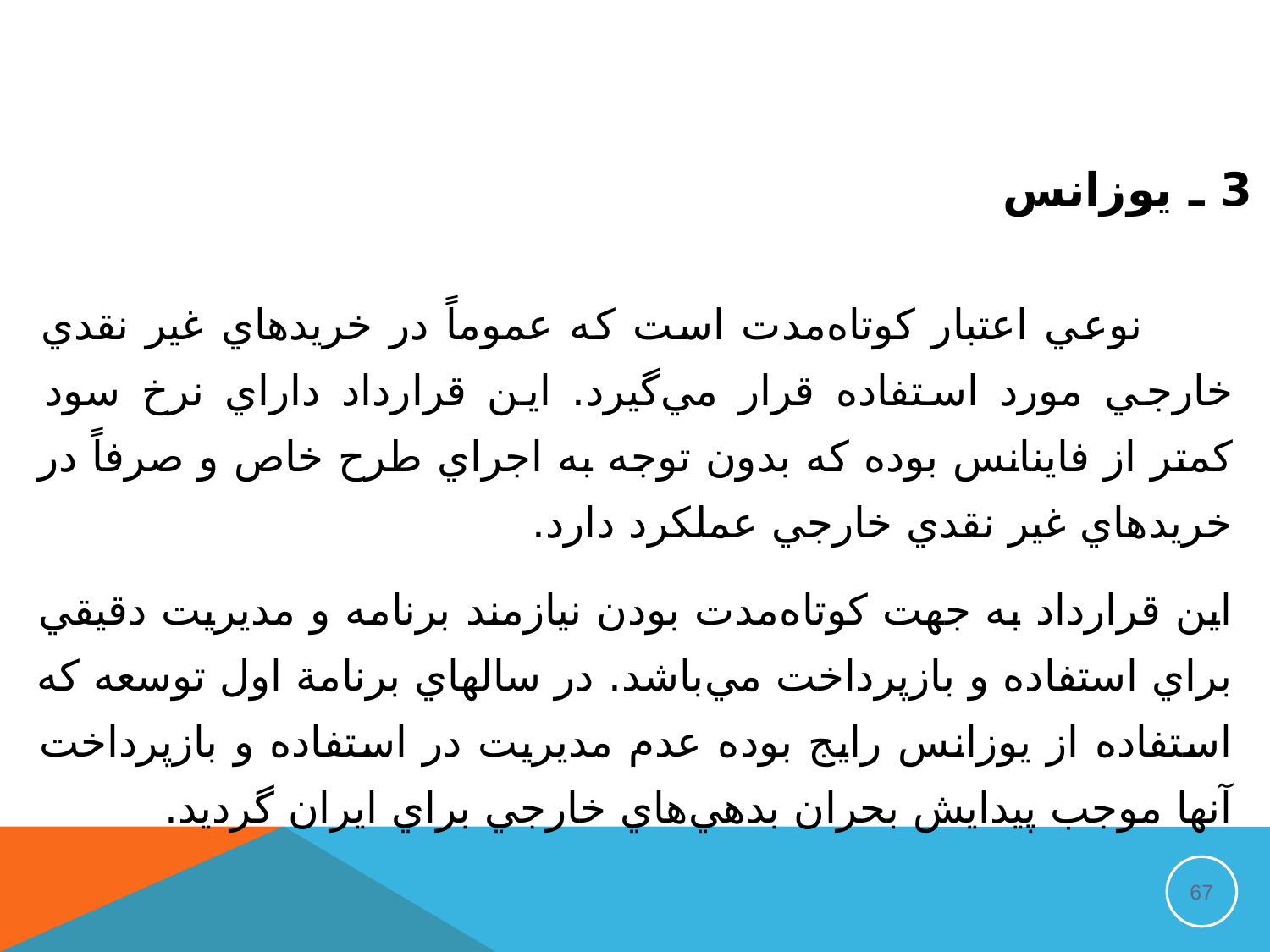

3 ـ يوزانس

     نوعي اعتبار كوتاه‌مدت است كه عموماً در خريدهاي غير نقدي خارجي مورد استفاده قرار مي‌گيرد. اين قرارداد داراي نرخ سود كمتر از فاينانس بوده كه بدون توجه به اجراي طرح خاص و صرفاً در خريدهاي غير نقدي خارجي عملكرد دارد.
اين قرارداد به جهت كوتاه‌مدت بودن نيازمند برنامه و مديريت دقيقي براي استفاده و بازپرداخت مي‌باشد. در سالهاي برنامة اول توسعه كه استفاده از يوزانس رايج بوده عدم مديريت در استفاده و بازپرداخت آنها موجب پيدايش بحران‌ بدهي‌هاي خارجي براي ايران گرديد.
67